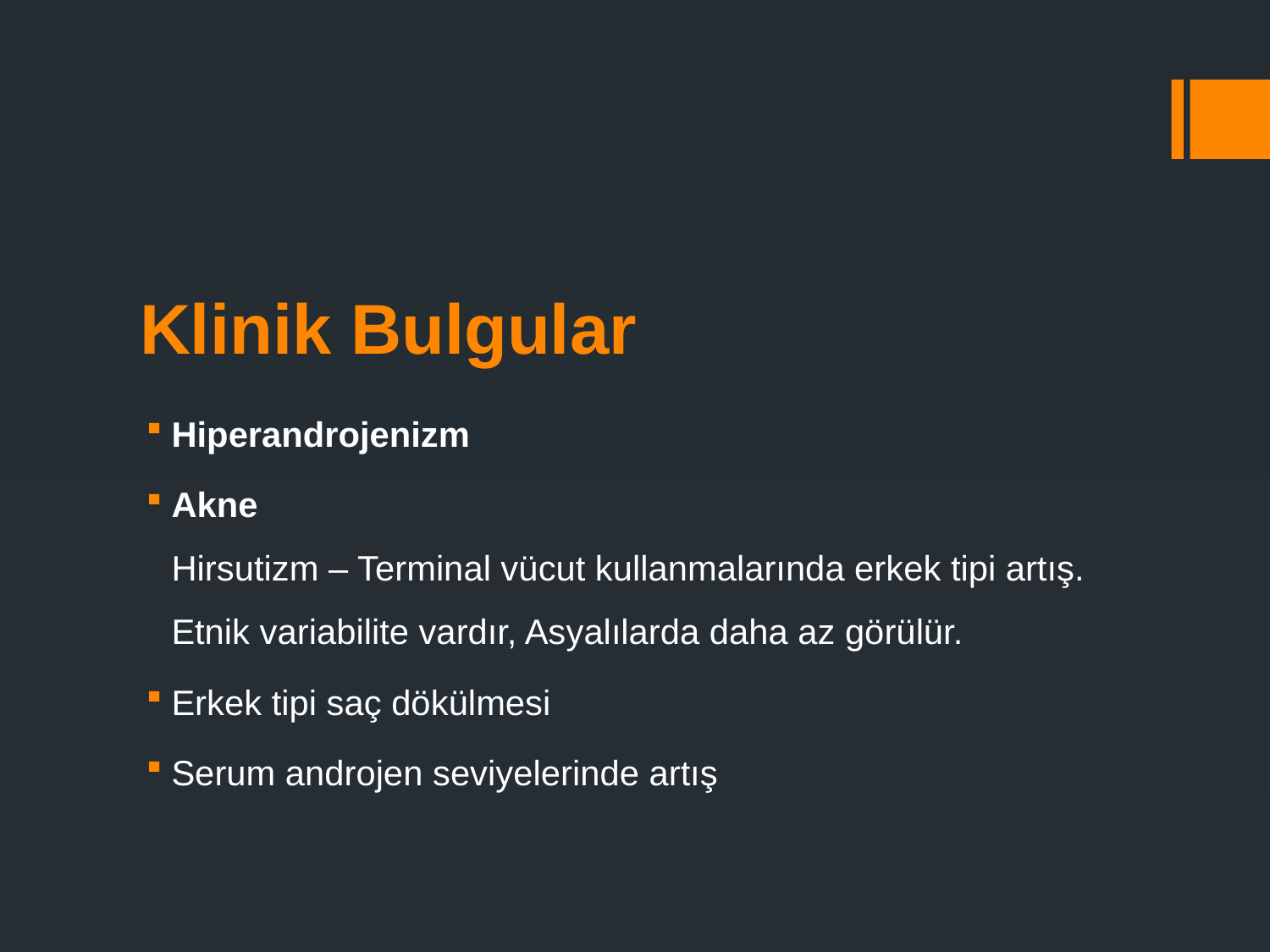

# Klinik Bulgular
Hiperandrojenizm
Akne
Hirsutizm – Terminal vücut kullanmalarında erkek tipi artış. Etnik variabilite vardır, Asyalılarda daha az görülür.
Erkek tipi saç dökülmesi
Serum androjen seviyelerinde artış